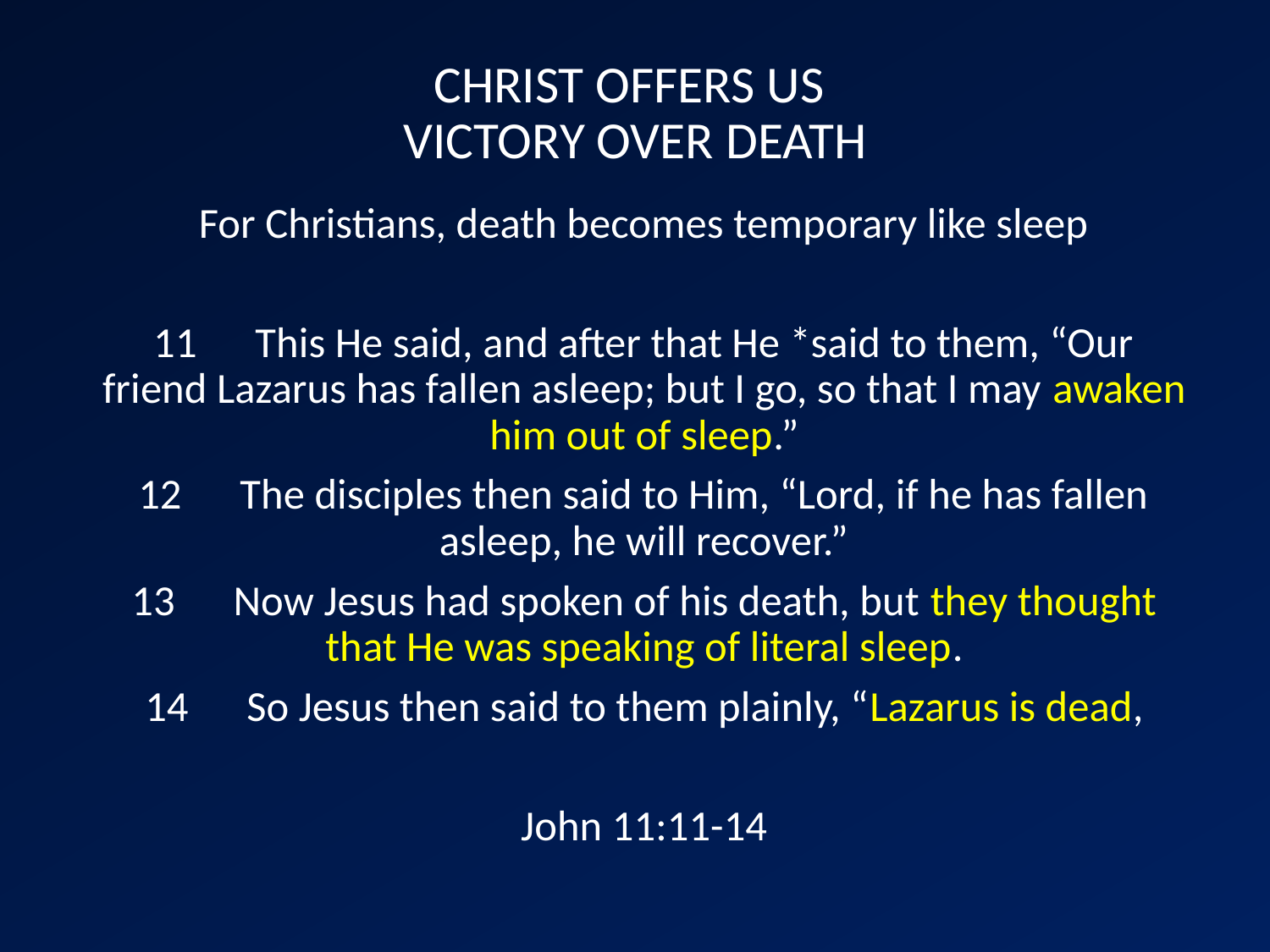

# CHRIST OFFERS US VICTORY OVER DEATH
For Christians, death becomes temporary like sleep

11      This He said, and after that He *said to them, “Our friend Lazarus has fallen asleep; but I go, so that I may awaken him out of sleep.”
12      The disciples then said to Him, “Lord, if he has fallen asleep, he will recover.”
13      Now Jesus had spoken of his death, but they thought that He was speaking of literal sleep.
14      So Jesus then said to them plainly, “Lazarus is dead,

John 11:11-14